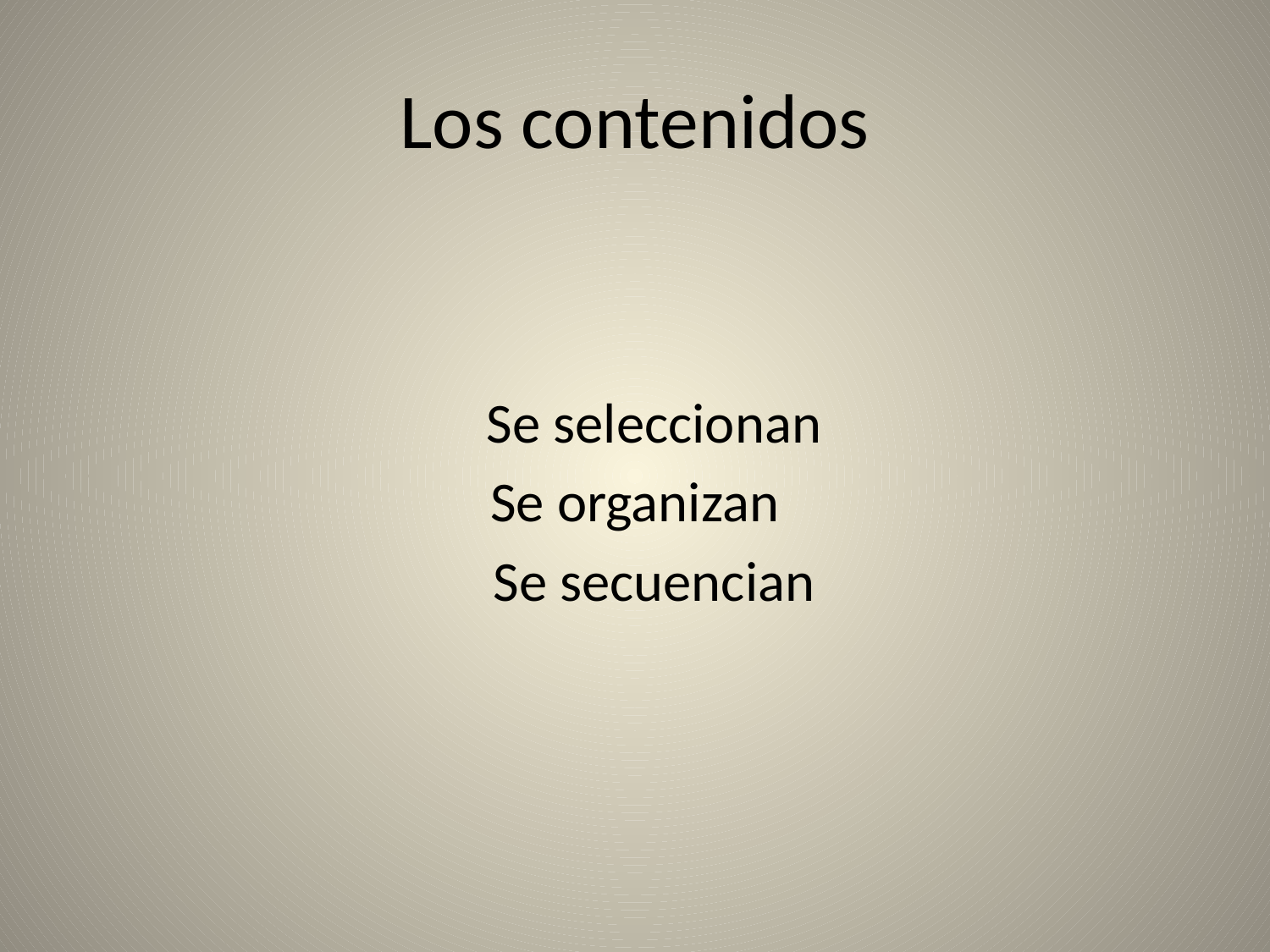

# Los contenidos

   Se seleccionan
Se organizan
   Se secuencian